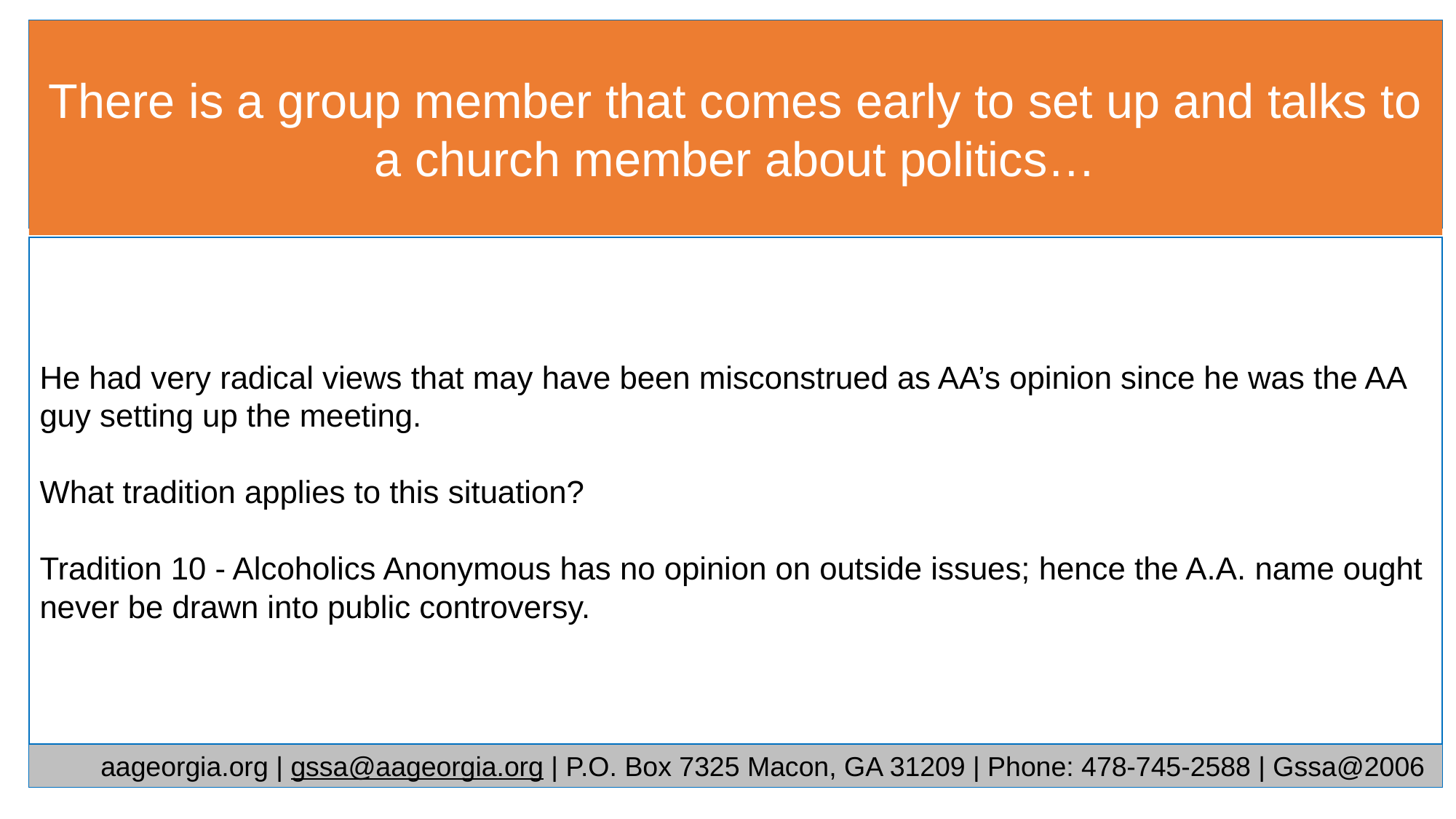

There is a group member that comes early to set up and talks to a church member about politics…

He had very radical views that may have been misconstrued as AA’s opinion since he was the AA guy setting up the meeting.

What tradition applies to this situation?

Tradition 10 - Alcoholics Anonymous has no opinion on outside issues; hence the A.A. name ought never be drawn into public controversy.
aageorgia.org | gssa@aageorgia.org | P.O. Box 7325 Macon, GA 31209 | Phone: 478-745-2588 | Gssa@2006